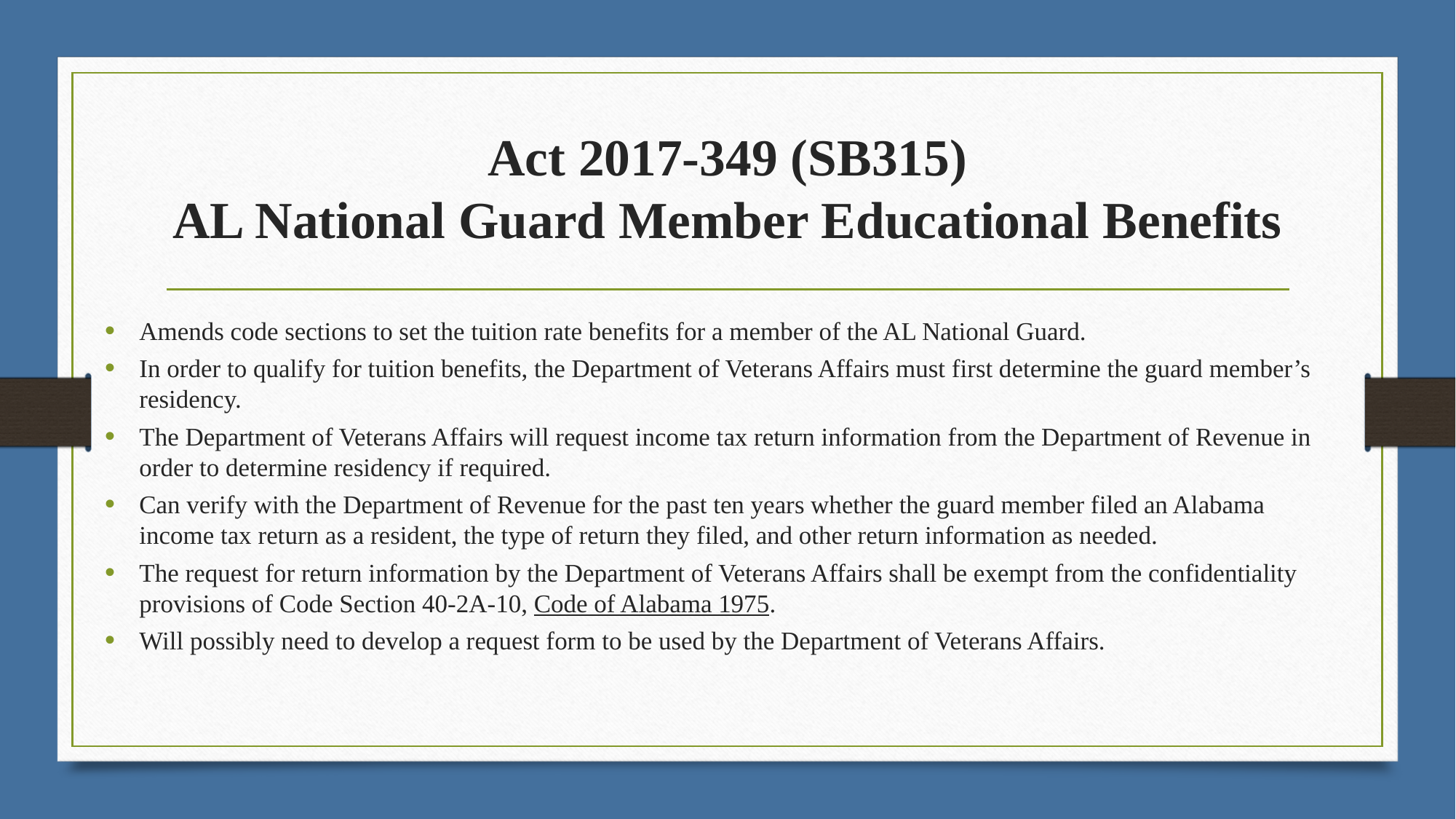

# Act 2017-349 (SB315) AL National Guard Member Educational Benefits
Amends code sections to set the tuition rate benefits for a member of the AL National Guard.
In order to qualify for tuition benefits, the Department of Veterans Affairs must first determine the guard member’s residency.
The Department of Veterans Affairs will request income tax return information from the Department of Revenue in order to determine residency if required.
Can verify with the Department of Revenue for the past ten years whether the guard member filed an Alabama income tax return as a resident, the type of return they filed, and other return information as needed.
The request for return information by the Department of Veterans Affairs shall be exempt from the confidentiality provisions of Code Section 40-2A-10, Code of Alabama 1975.
Will possibly need to develop a request form to be used by the Department of Veterans Affairs.